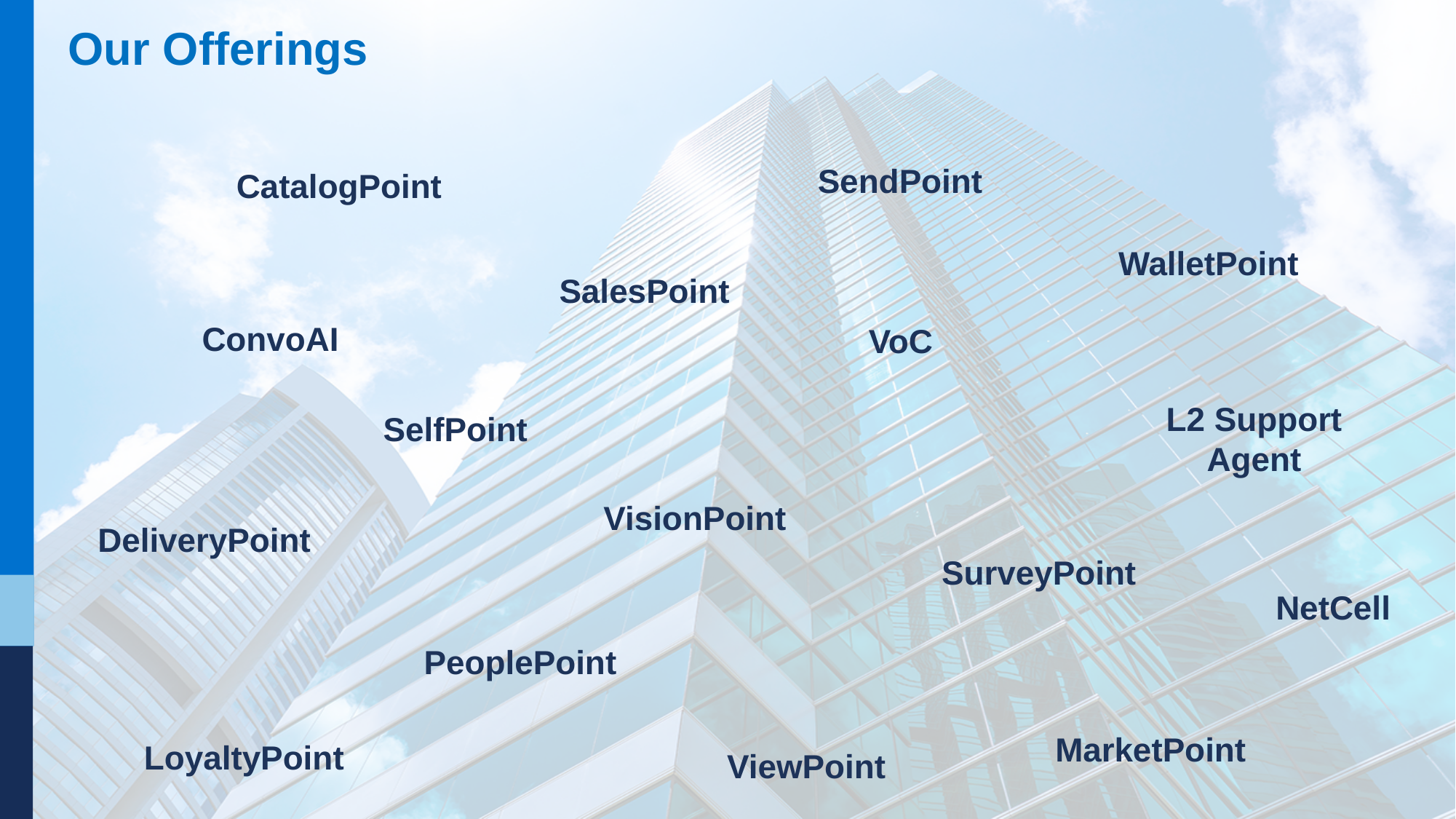

Our Offerings
SendPoint
CatalogPoint
WalletPoint
SalesPoint
ConvoAI
VoC
L2 Support Agent
SelfPoint
VisionPoint
DeliveryPoint
SurveyPoint

NetCell
PeoplePoint

MarketPoint
LoyaltyPoint
ViewPoint